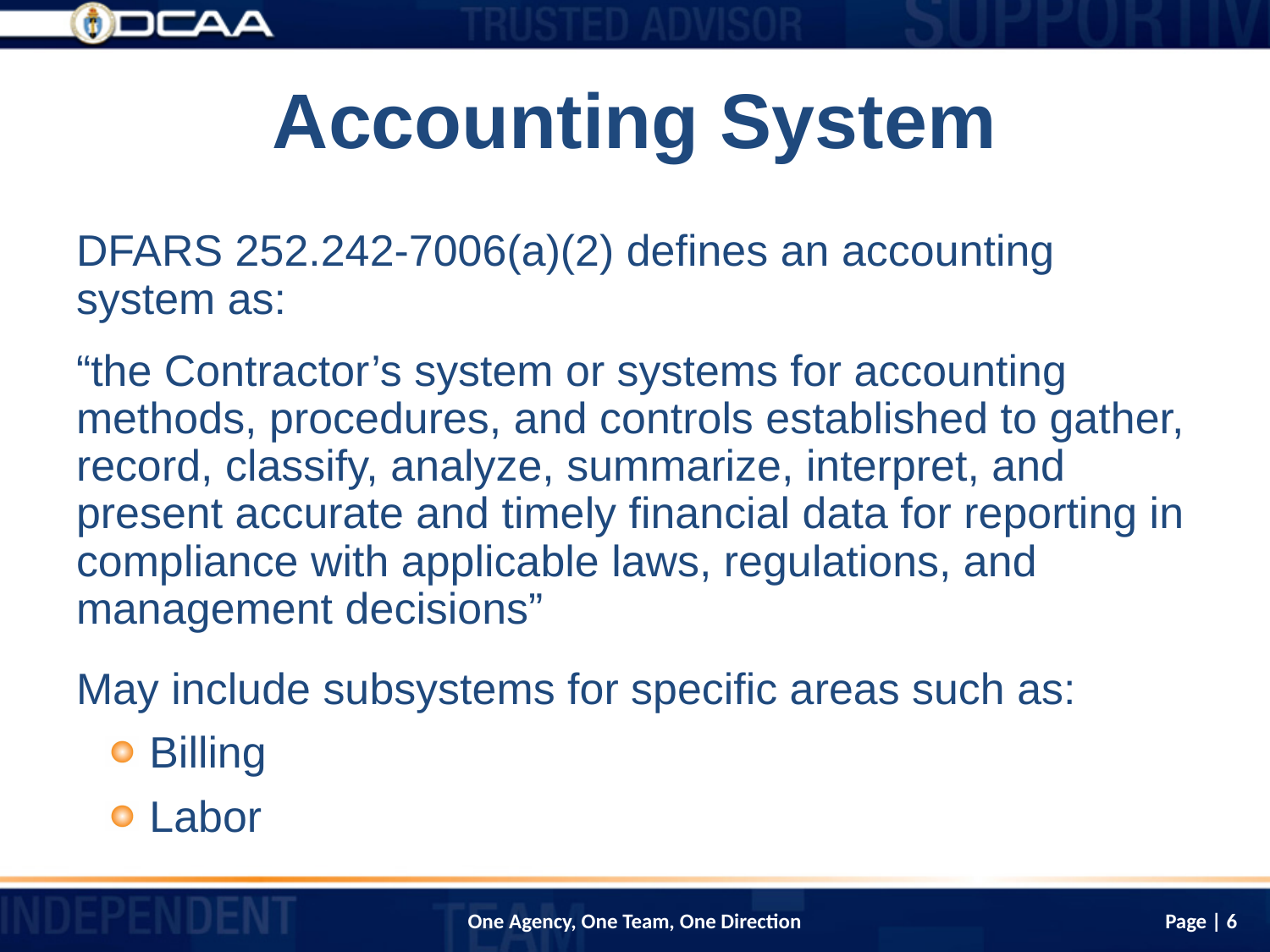

# Accounting System
DFARS 252.242-7006(a)(2) defines an accounting system as:
“the Contractor’s system or systems for accounting methods, procedures, and controls established to gather, record, classify, analyze, summarize, interpret, and present accurate and timely financial data for reporting in compliance with applicable laws, regulations, and management decisions”
May include subsystems for specific areas such as:
Billing
Labor
Page | 6